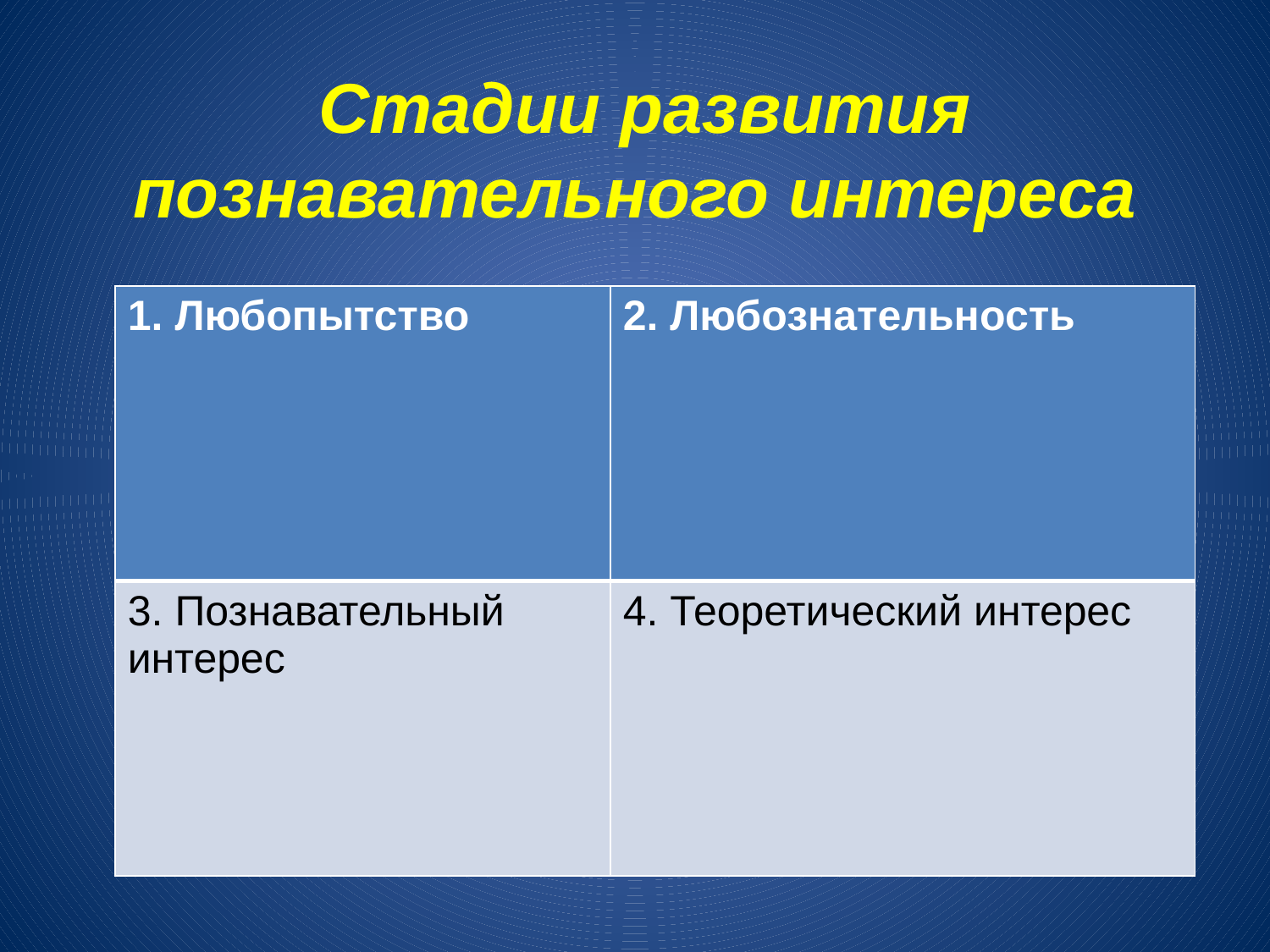

Стадии развития познавательного интереса
| 1. Любопытство | 2. Любознательность |
| --- | --- |
| 3. Познавательный интерес | 4. Теоретический интерес |